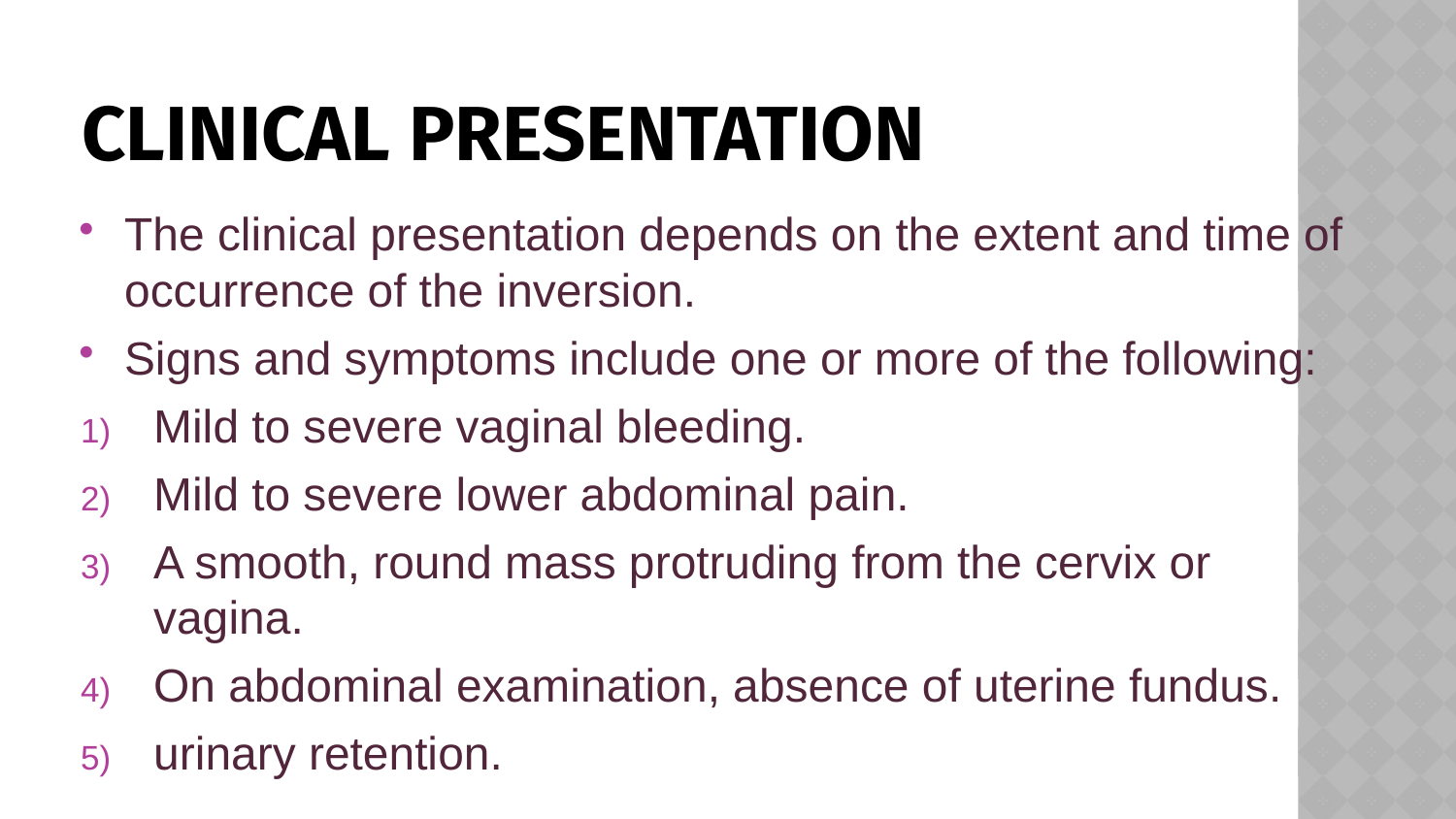

# Clinical presentation
The clinical presentation depends on the extent and time of occurrence of the inversion.
Signs and symptoms include one or more of the following:
Mild to severe vaginal bleeding.
Mild to severe lower abdominal pain.
A smooth, round mass protruding from the cervix or vagina.
On abdominal examination, absence of uterine fundus.
urinary retention.
67